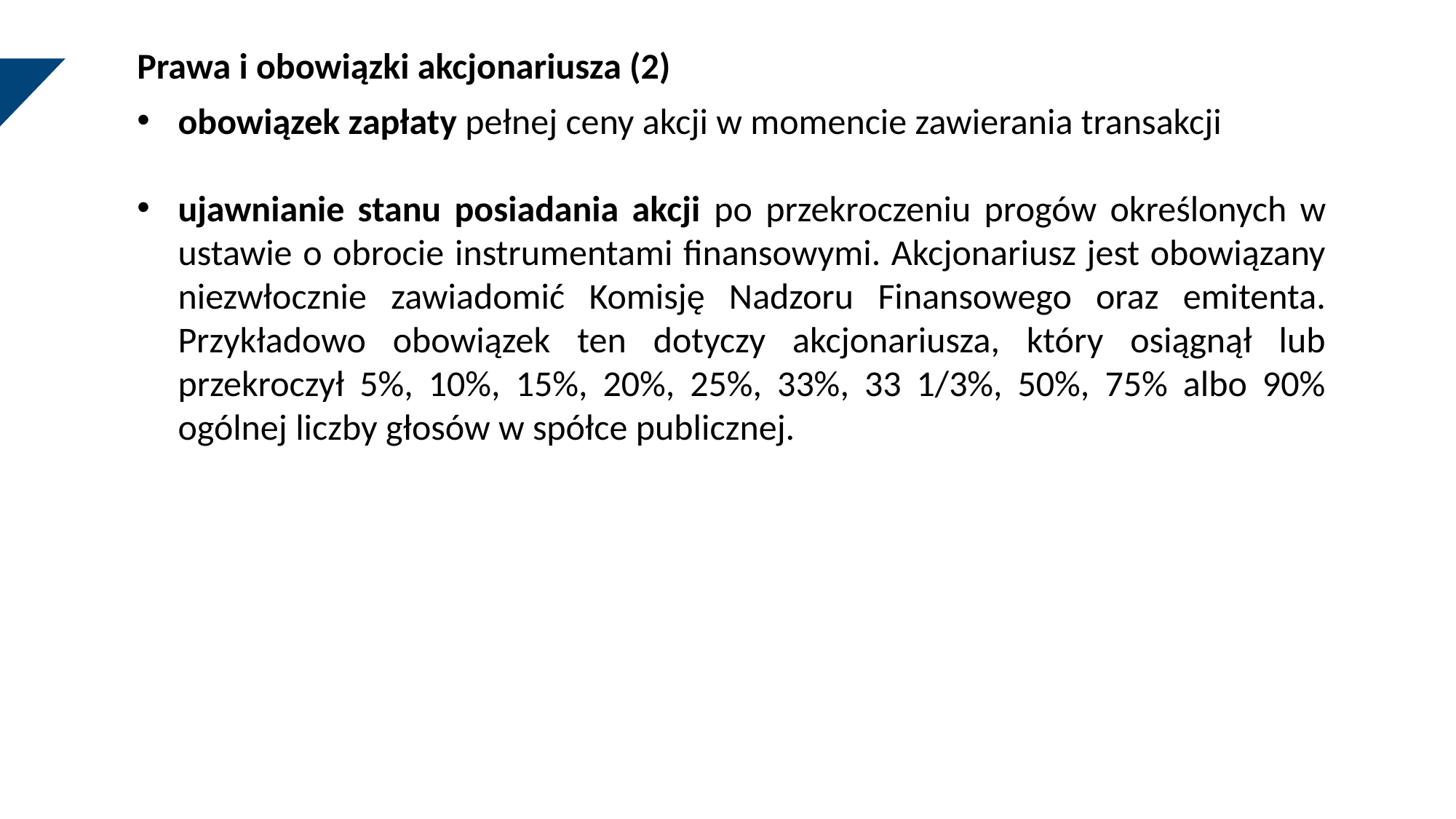

Prawa i obowiązki akcjonariusza (2)

obowiązek zapłaty pełnej ceny akcji w momencie zawierania transakcji

ujawnianie stanu posiadania akcji po przekroczeniu progów określonych w ustawie o obrocie instrumentami finansowymi. Akcjonariusz jest obowiązany niezwłocznie zawiadomić Komisję Nadzoru Finansowego oraz emitenta. Przykładowo obowiązek ten dotyczy akcjonariusza, który osiągnął lub przekroczył 5%, 10%, 15%, 20%, 25%, 33%, 33 1/3%, 50%, 75% albo 90% ogólnej liczby głosów w spółce publicznej.